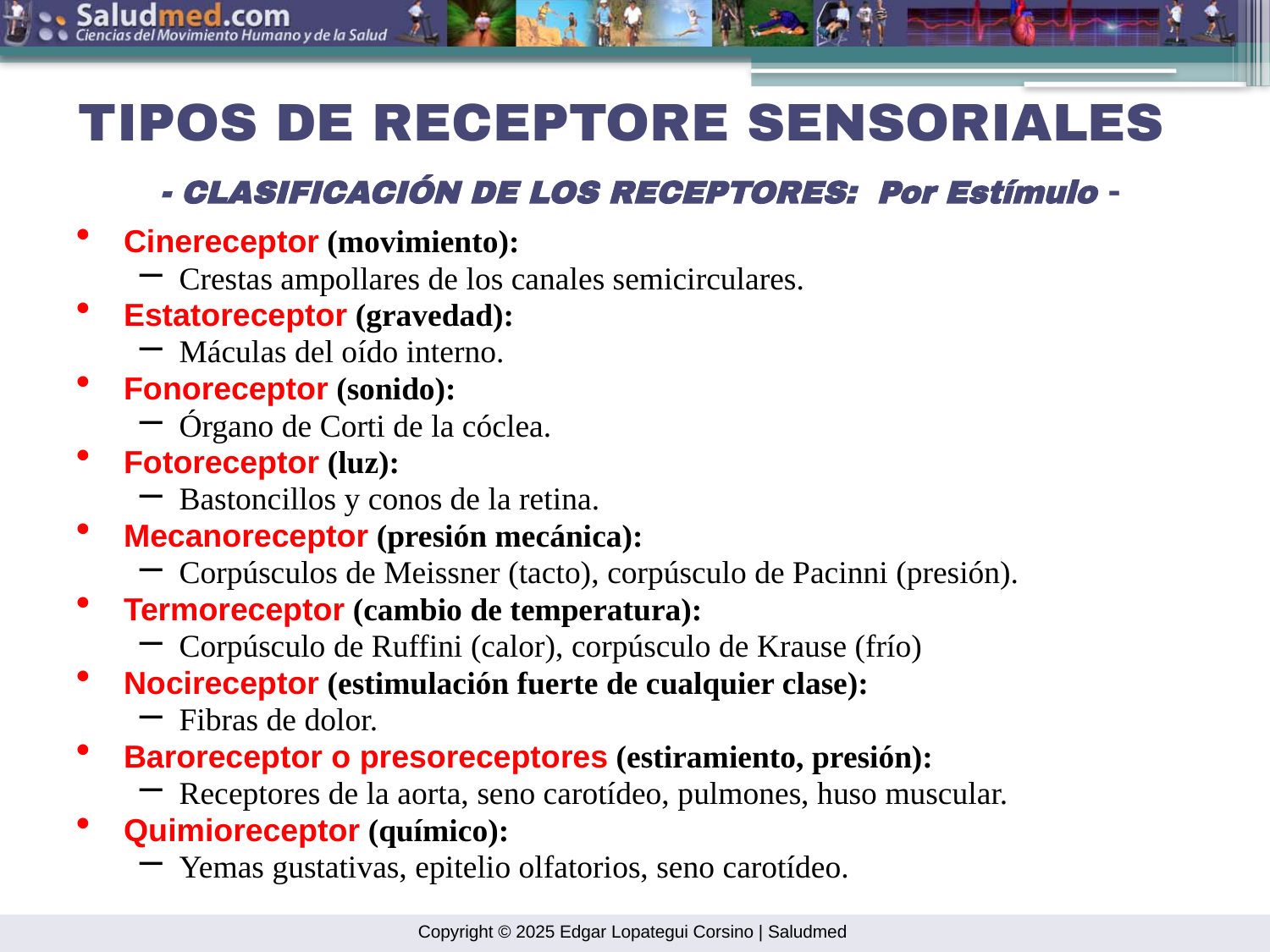

TIPOS DE RECEPTORE SENSORIALES
- CLASIFICACIÓN DE LOS RECEPTORES:  Por Estímulo -
Cinereceptor (movimiento):
Crestas ampollares de los canales semicirculares.
Estatoreceptor (gravedad):
Máculas del oído interno.
Fonoreceptor (sonido):
Órgano de Corti de la cóclea.
Fotoreceptor (luz):
Bastoncillos y conos de la retina.
Mecanoreceptor (presión mecánica):
Corpúsculos de Meissner (tacto), corpúsculo de Pacinni (presión).
Termoreceptor (cambio de temperatura):
Corpúsculo de Ruffini (calor), corpúsculo de Krause (frío)
Nocireceptor (estimulación fuerte de cualquier clase):
Fibras de dolor.
Baroreceptor o presoreceptores (estiramiento, presión):
Receptores de la aorta, seno carotídeo, pulmones, huso muscular.
Quimioreceptor (químico):
Yemas gustativas, epitelio olfatorios, seno carotídeo.